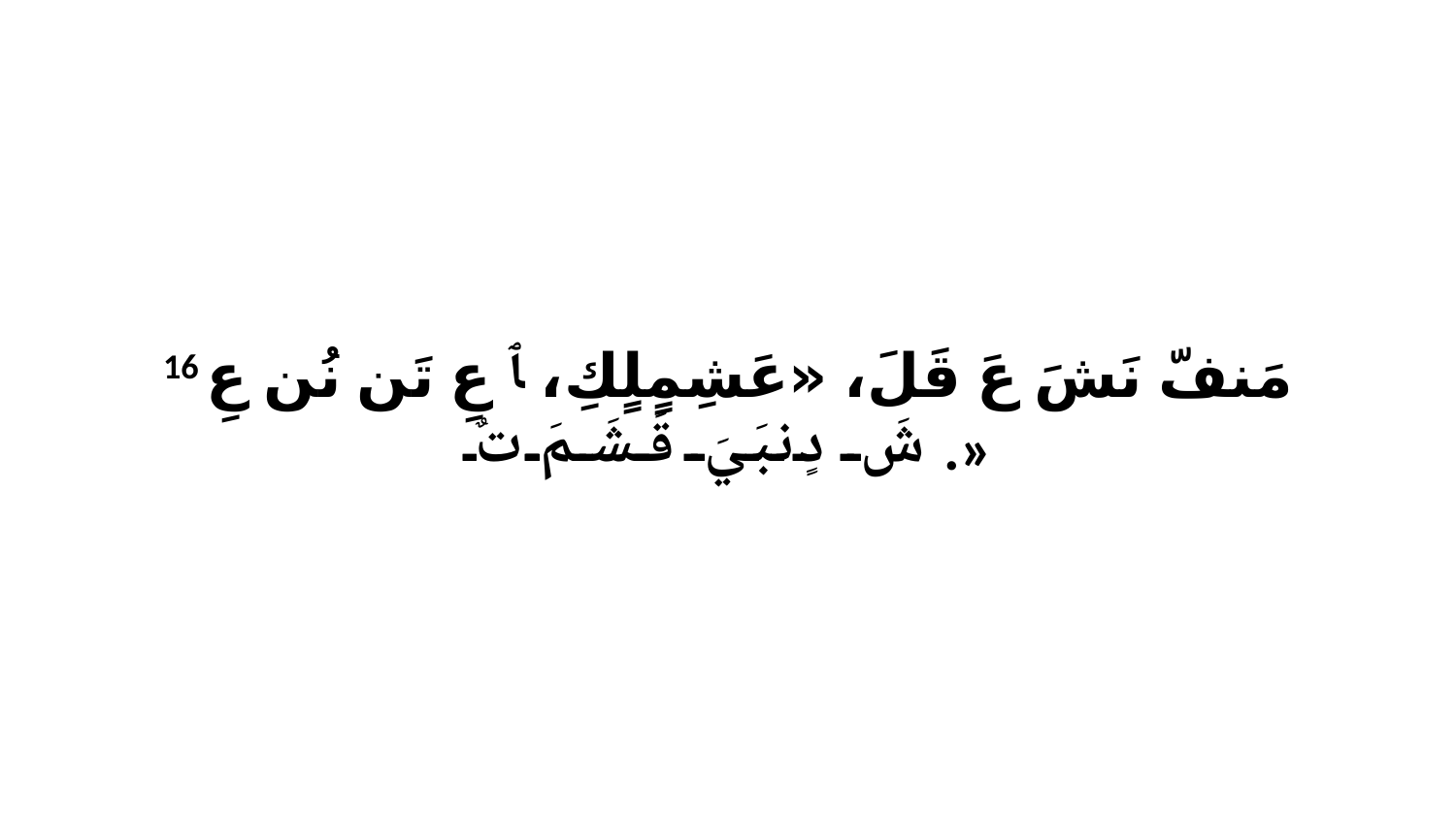

16 مَنفّ نَشَ عَ قَلَ، «عَشِمٍلٍكِ، ﭑ عِ تَن نُن عِ شَ دٍنبَيَ قَشَمَ تٌ.»